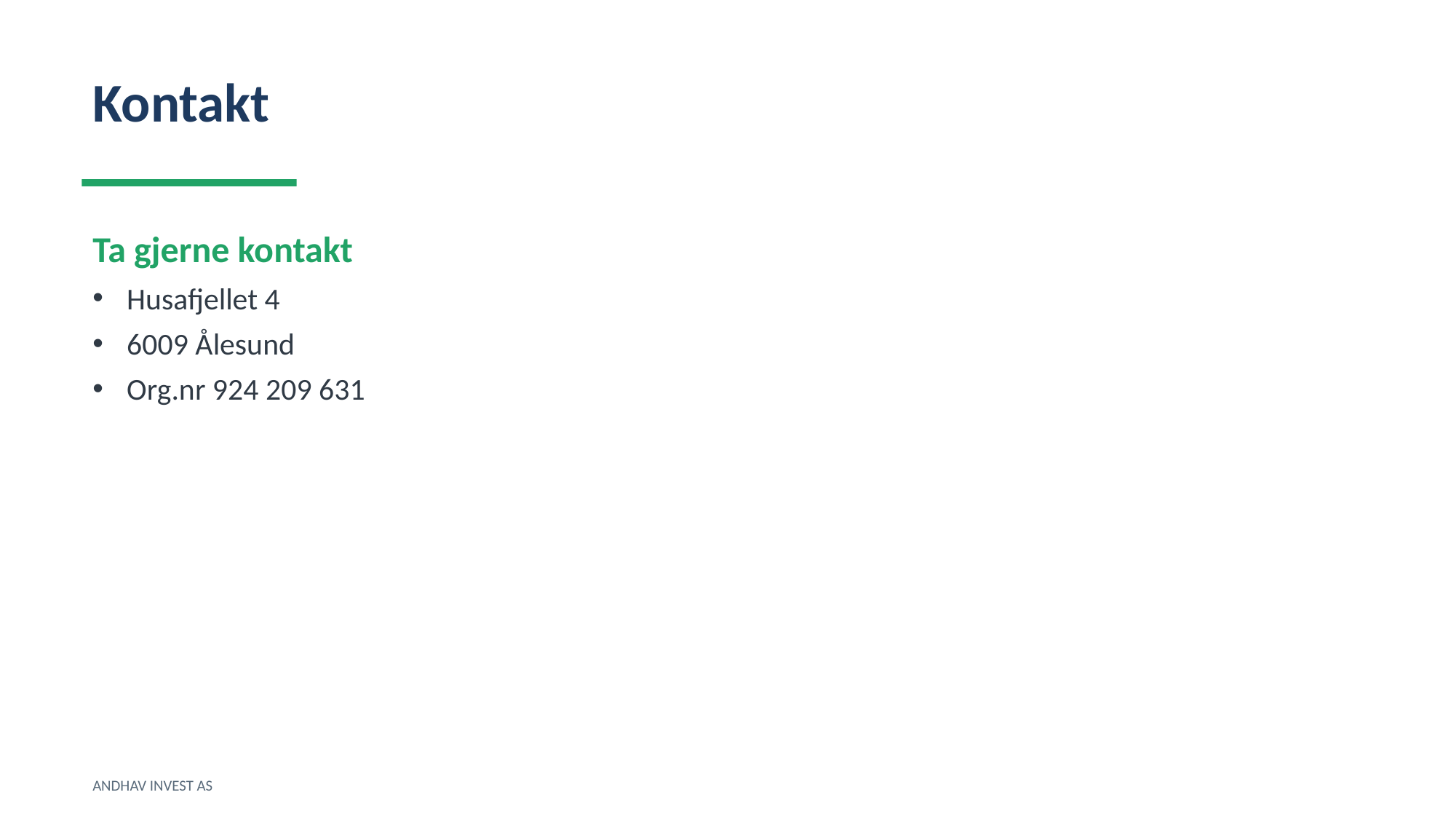

Kontakt

Ta gjerne kontakt
Husafjellet 4
6009 Ålesund
Org.nr 924 209 631
ANDHAV INVEST AS